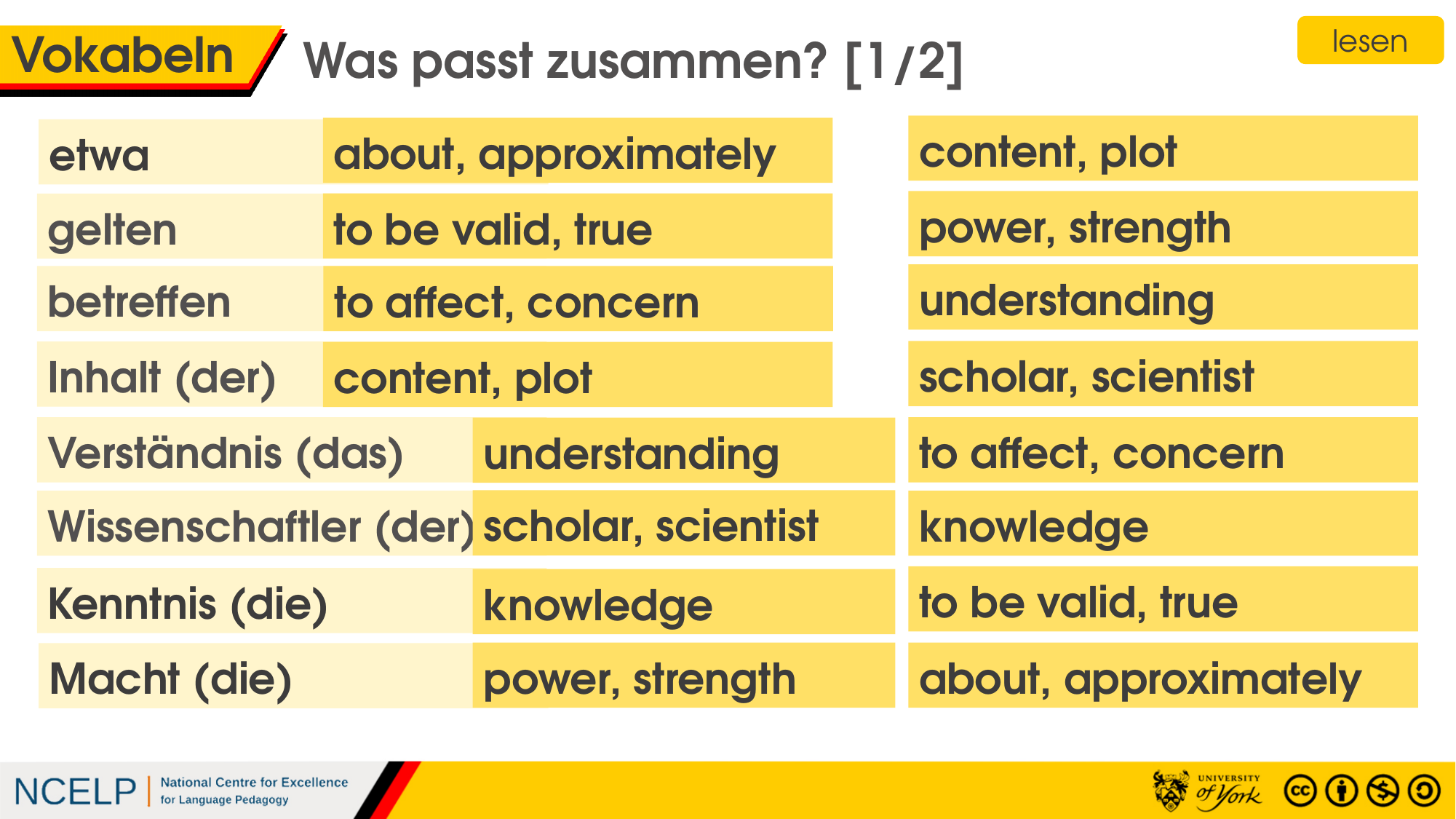

lesen
Was passt zusammen? [1/2]
# Vokabeln
content, plot
about, approximately
etwa
power, strength
to be valid, true
gelten
understanding
betreffen
to affect, concern
scholar, scientist
Inhalt (der)
content, plot
Verständnis (das)
to affect, concern
understanding
scholar, scientist
Wissenschaftler (der)
knowledge
to be valid, true
Kenntnis (die)
knowledge
power, strength
about, approximately
Macht (die)